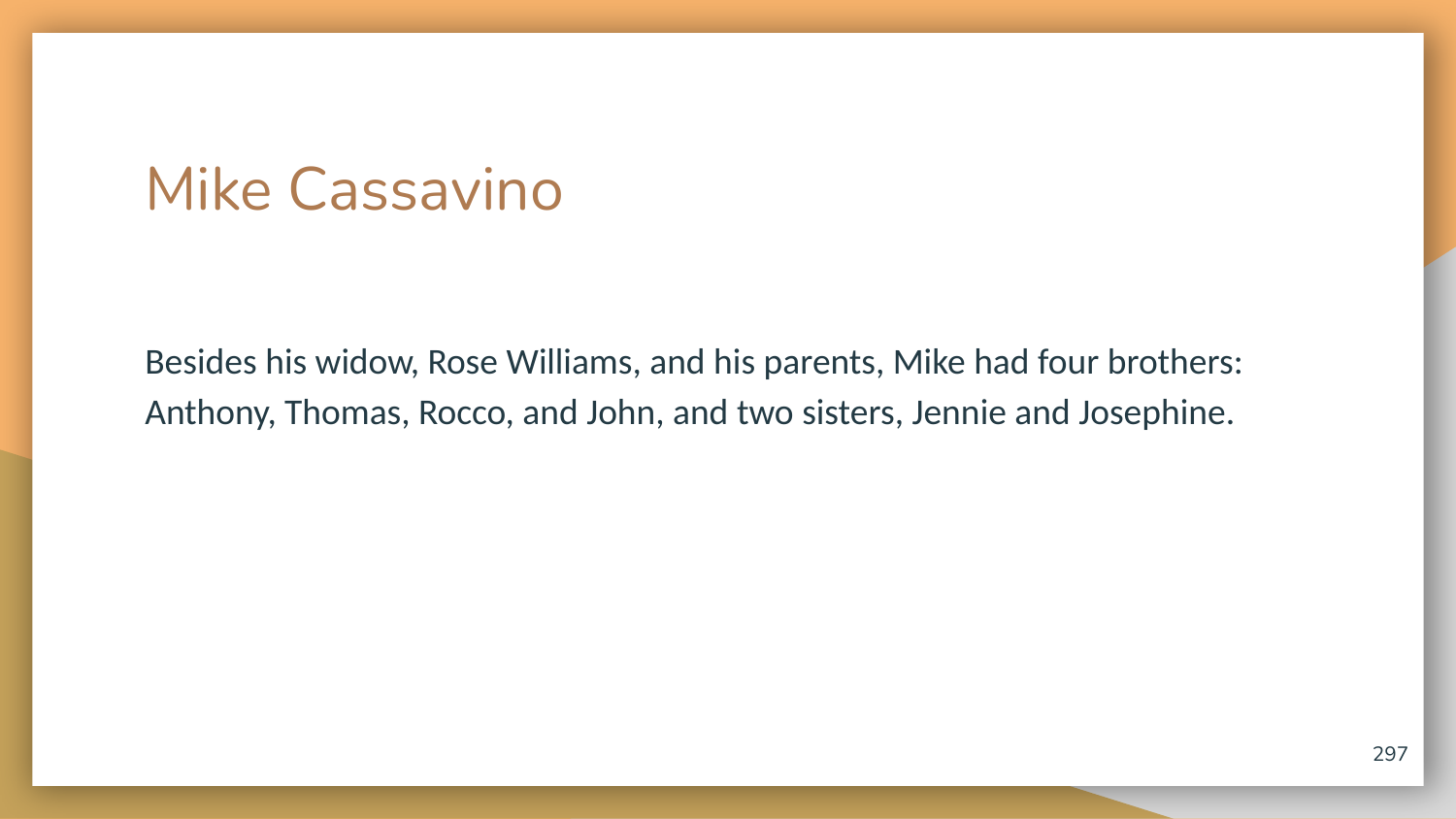

# Mike Cassavino
Besides his widow, Rose Williams, and his parents, Mike had four brothers: Anthony, Thomas, Rocco, and John, and two sisters, Jennie and Josephine.
297